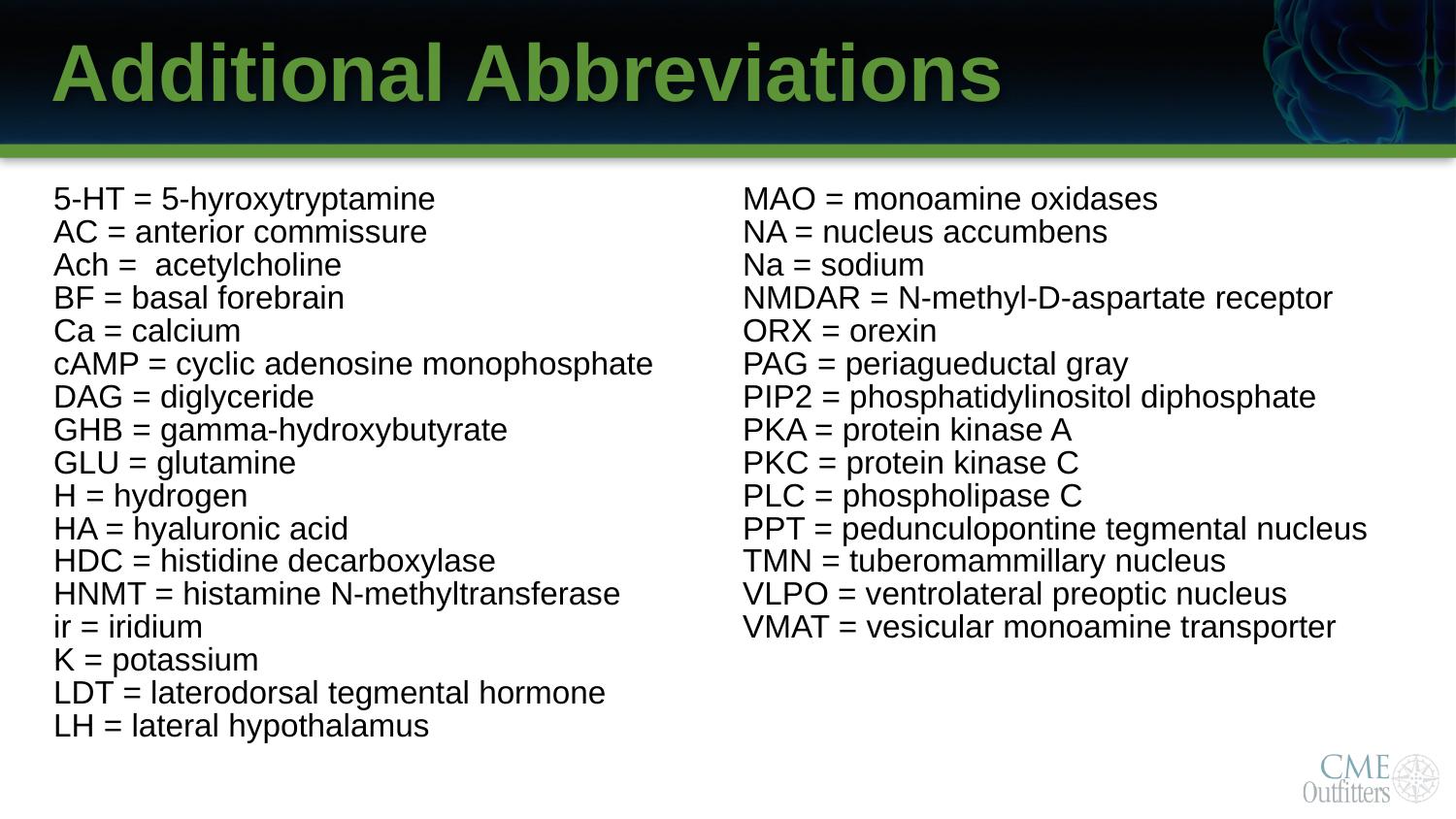

# Additional Abbreviations
5-HT = 5-hyroxytryptamine
AC = anterior commissure
Ach =  acetylcholine
BF = basal forebrain
Ca = calcium
cAMP = cyclic adenosine monophosphate
DAG = diglyceride
GHB = gamma-hydroxybutyrate
GLU = glutamine
H = hydrogen
HA = hyaluronic acid
HDC = histidine decarboxylase
HNMT = histamine N-methyltransferase
ir = iridium
K = potassium
LDT = laterodorsal tegmental hormone
LH = lateral hypothalamus
MAO = monoamine oxidases
NA = nucleus accumbens
Na = sodium
NMDAR = N-methyl-D-aspartate receptor
ORX = orexin
PAG = periagueductal gray
PIP2 = phosphatidylinositol diphosphate
PKA = protein kinase A
PKC = protein kinase C
PLC = phospholipase C
PPT = pedunculopontine tegmental nucleus
TMN = tuberomammillary nucleus
VLPO = ventrolateral preoptic nucleus
VMAT = vesicular monoamine transporter